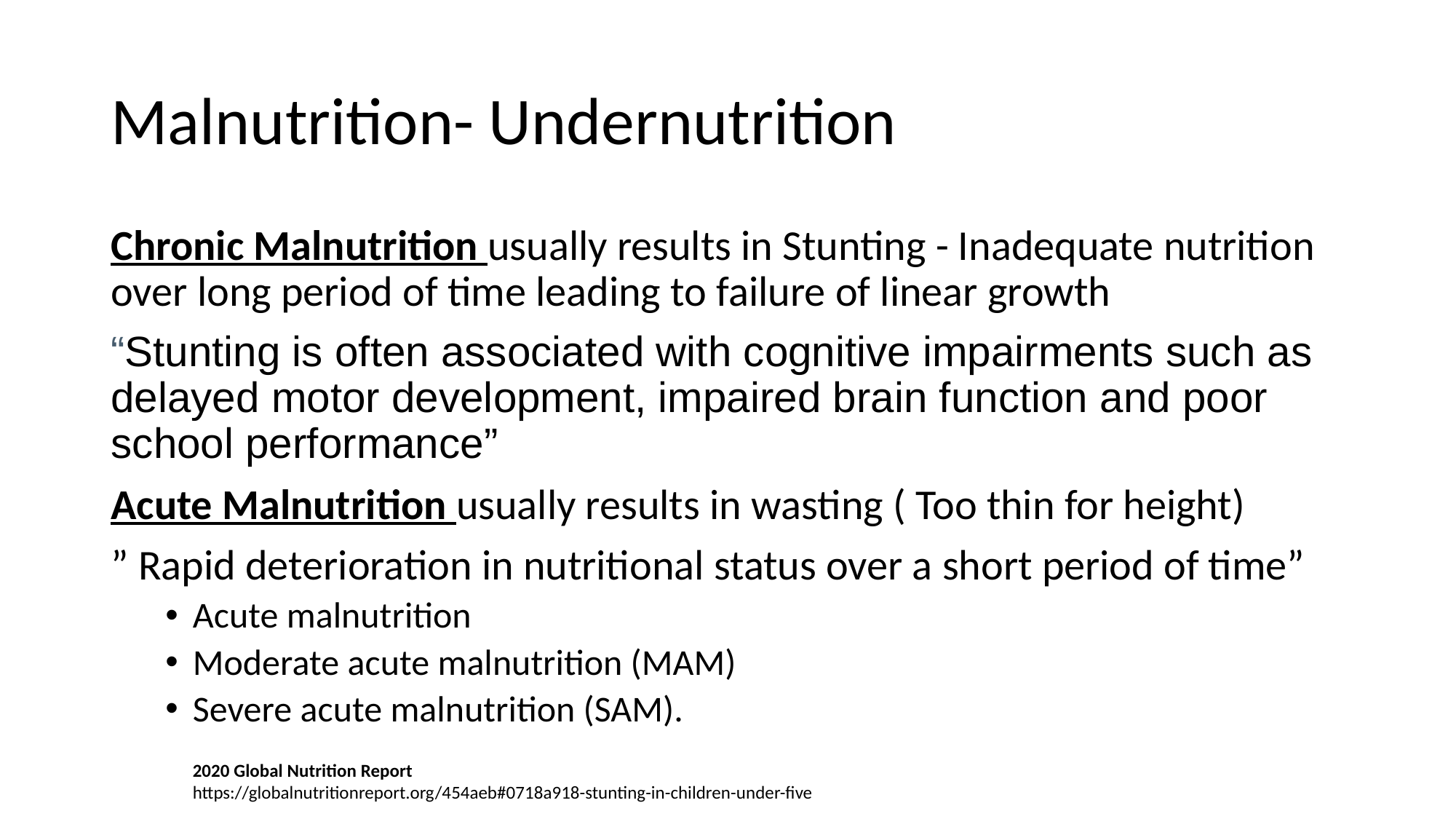

# Malnutrition- Undernutrition
Chronic Malnutrition usually results in Stunting - Inadequate nutrition over long period of time leading to failure of linear growth
“Stunting is often associated with cognitive impairments such as delayed motor development, impaired brain function and poor school performance”
Acute Malnutrition usually results in wasting ( Too thin for height)
” Rapid deterioration in nutritional status over a short period of time”
Acute malnutrition
Moderate acute malnutrition (MAM)
Severe acute malnutrition (SAM).
2020 Global Nutrition Report
https://globalnutritionreport.org/454aeb#0718a918-stunting-in-children-under-five